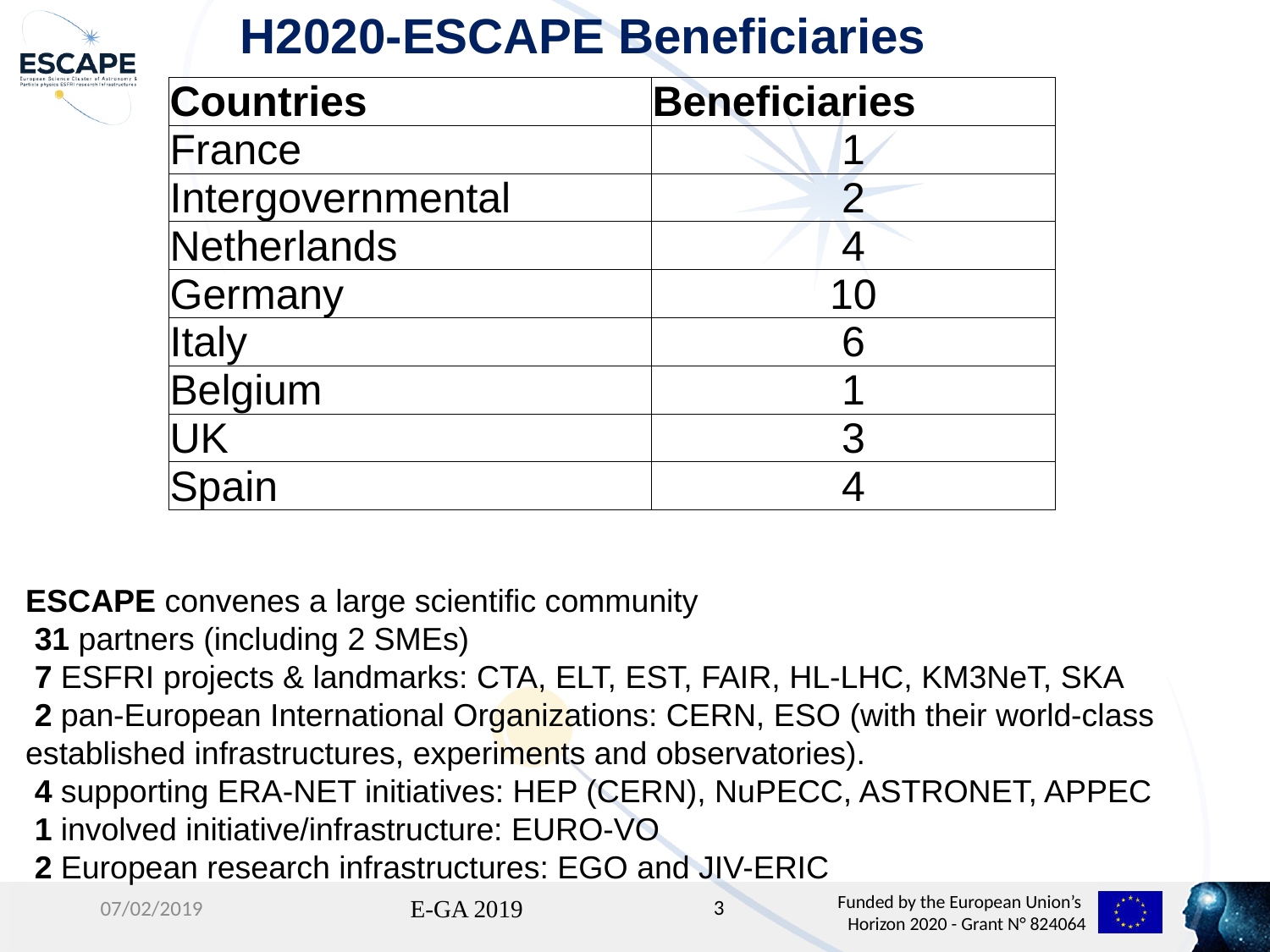

# H2020-ESCAPE Beneficiaries
| Countries | Beneficiaries |
| --- | --- |
| France | 1 |
| Intergovernmental | 2 |
| Netherlands | 4 |
| Germany | 10 |
| Italy | 6 |
| Belgium | 1 |
| UK | 3 |
| Spain | 4 |
ESCAPE convenes a large scientific community
 31 partners (including 2 SMEs)
 7 ESFRI projects & landmarks: CTA, ELT, EST, FAIR, HL-LHC, KM3NeT, SKA
 2 pan-European International Organizations: CERN, ESO (with their world-class       established infrastructures, experiments and observatories).
 4 supporting ERA-NET initiatives: HEP (CERN), NuPECC, ASTRONET, APPEC
 1 involved initiative/infrastructure: EURO-VO
 2 European research infrastructures: EGO and JIV-ERIC
3
07/02/2019
E-GA 2019